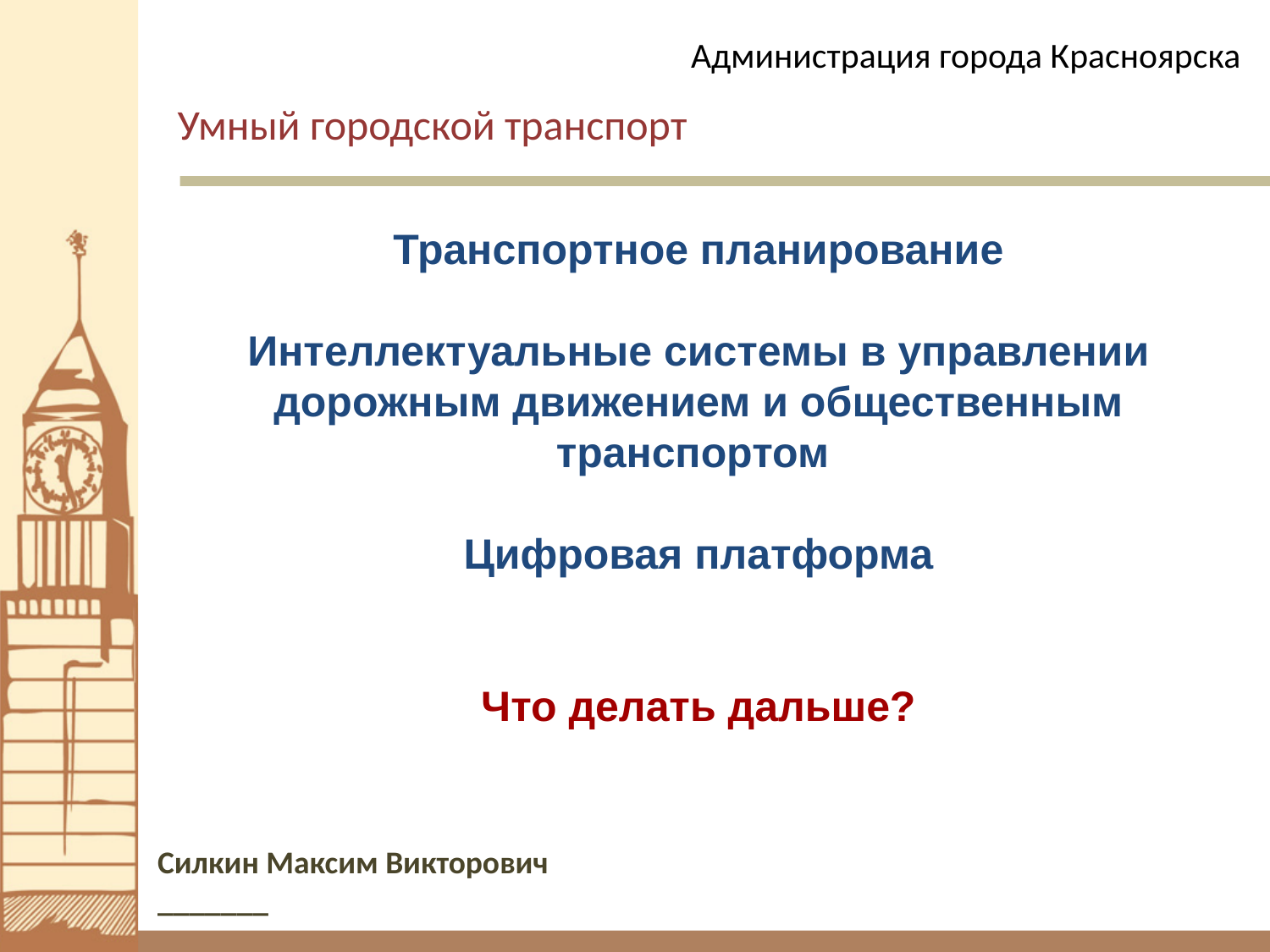

Администрация города Красноярска
Умный городской транспорт
Транспортное планирование

Интеллектуальные системы в управлении дорожным движением и общественным транспортом

Цифровая платформа

Что делать дальше?
Силкин Максим Викторович
_______